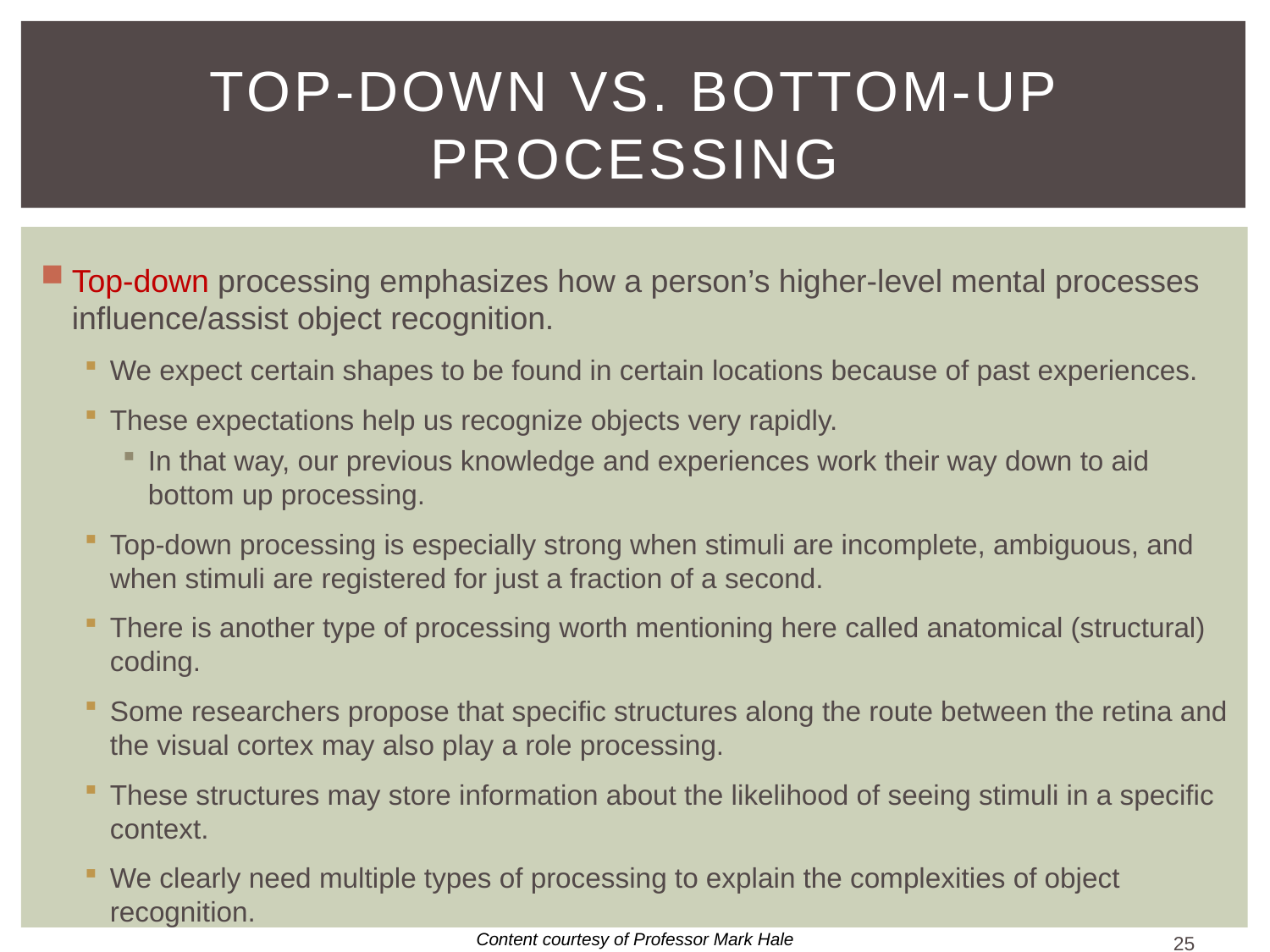

# Top-Down vs. Bottom-Up Processing
Top-down processing emphasizes how a person’s higher-level mental processes influence/assist object recognition.
We expect certain shapes to be found in certain locations because of past experiences.
These expectations help us recognize objects very rapidly.
In that way, our previous knowledge and experiences work their way down to aid bottom up processing.
Top-down processing is especially strong when stimuli are incomplete, ambiguous, and when stimuli are registered for just a fraction of a second.
There is another type of processing worth mentioning here called anatomical (structural) coding.
Some researchers propose that specific structures along the route between the retina and the visual cortex may also play a role processing.
These structures may store information about the likelihood of seeing stimuli in a specific context.
We clearly need multiple types of processing to explain the complexities of object recognition.

Content courtesy of Professor Mark Hale
25